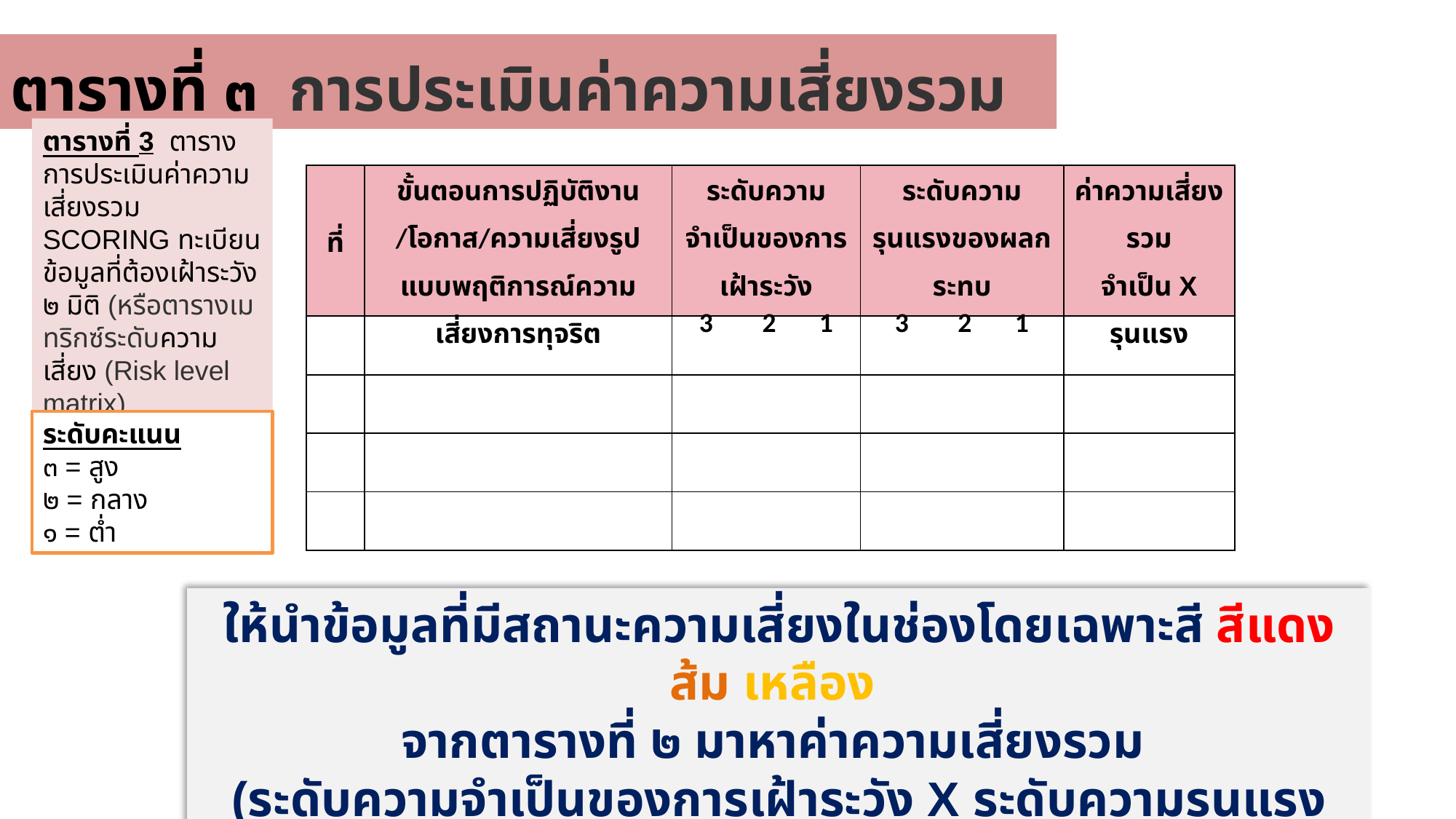

ตารางที่ ๓  การประเมินค่าความเสี่ยงรวม
| ที่ | ขั้นตอนการปฏิบัติงาน /โอกาส/ความเสี่ยงรูปแบบพฤติการณ์ความเสี่ยงการทุจริต | ระดับความจำเป็นของการเฝ้าระวัง 3 2 1 | ระดับความรุนแรงของผลกระทบ 3 2 1 | ค่าความเสี่ยงรวม จำเป็น X รุนแรง |
| --- | --- | --- | --- | --- |
|  |  |  |  |  |
|  |  |  |  |  |
|  |  |  |  |  |
|  |  |  |  |  |
ตารางที่ 3  ตารางการประเมินค่าความเสี่ยงรวม
SCORING ทะเบียนข้อมูลที่ต้องเฝ้าระวัง ๒ มิติ (หรือตารางเมทริกซ์ระดับความเสี่ยง (Risk level matrix)
ระดับคะแนน
๓ = สูง
๒ = กลาง
๑ = ต่ำ
ให้นำข้อมูลที่มีสถานะความเสี่ยงในช่องโดยเฉพาะสี สีแดง ส้ม เหลือง
จากตารางที่ ๒ มาหาค่าความเสี่ยงรวม
(ระดับความจำเป็นของการเฝ้าระวัง X ระดับความรุนแรงของผลกระทบ)